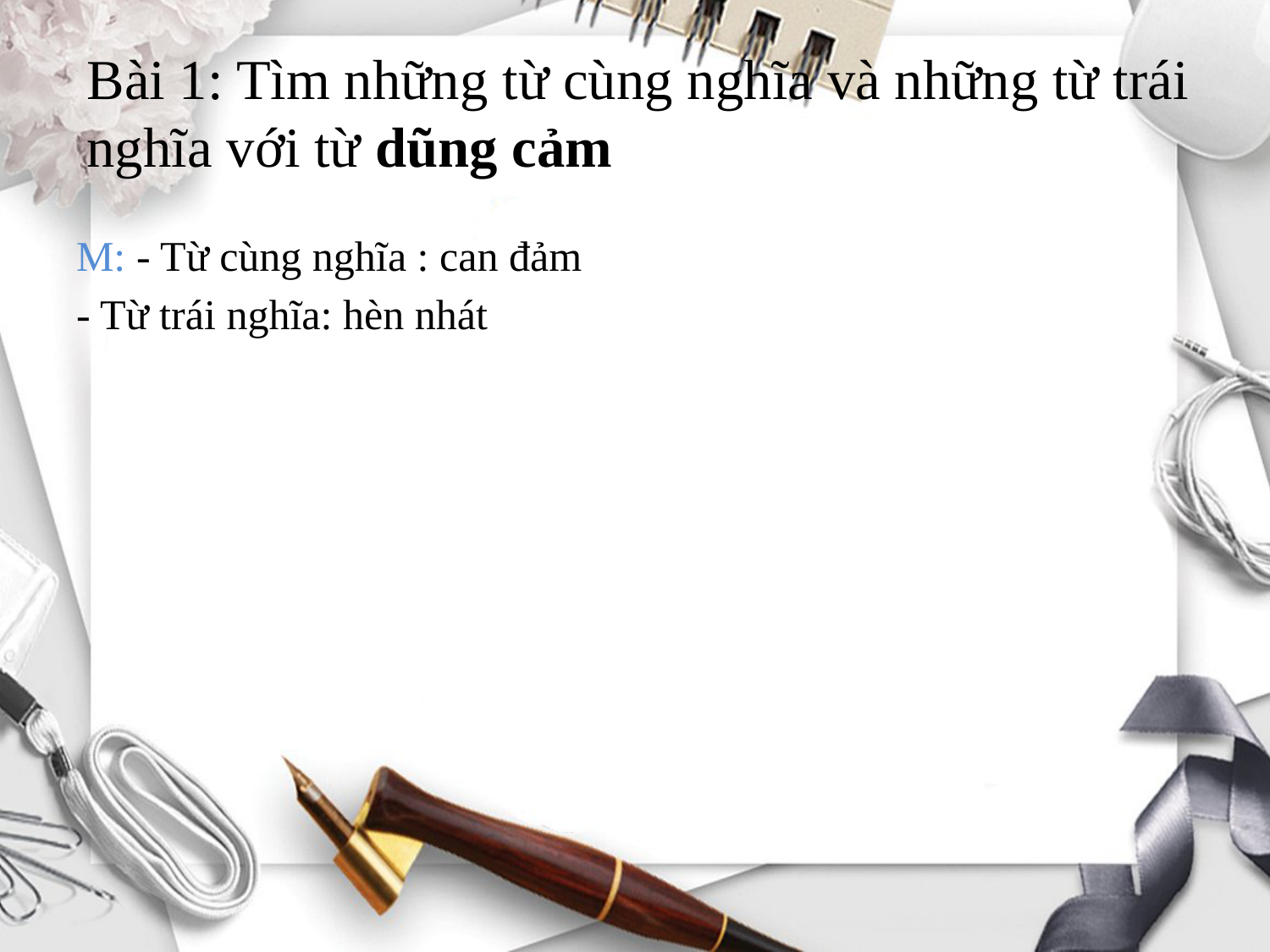

# Bài 1: Tìm những từ cùng nghĩa và những từ trái nghĩa với từ dũng cảm
M: - Từ cùng nghĩa : can đảm
- Từ trái nghĩa: hèn nhát